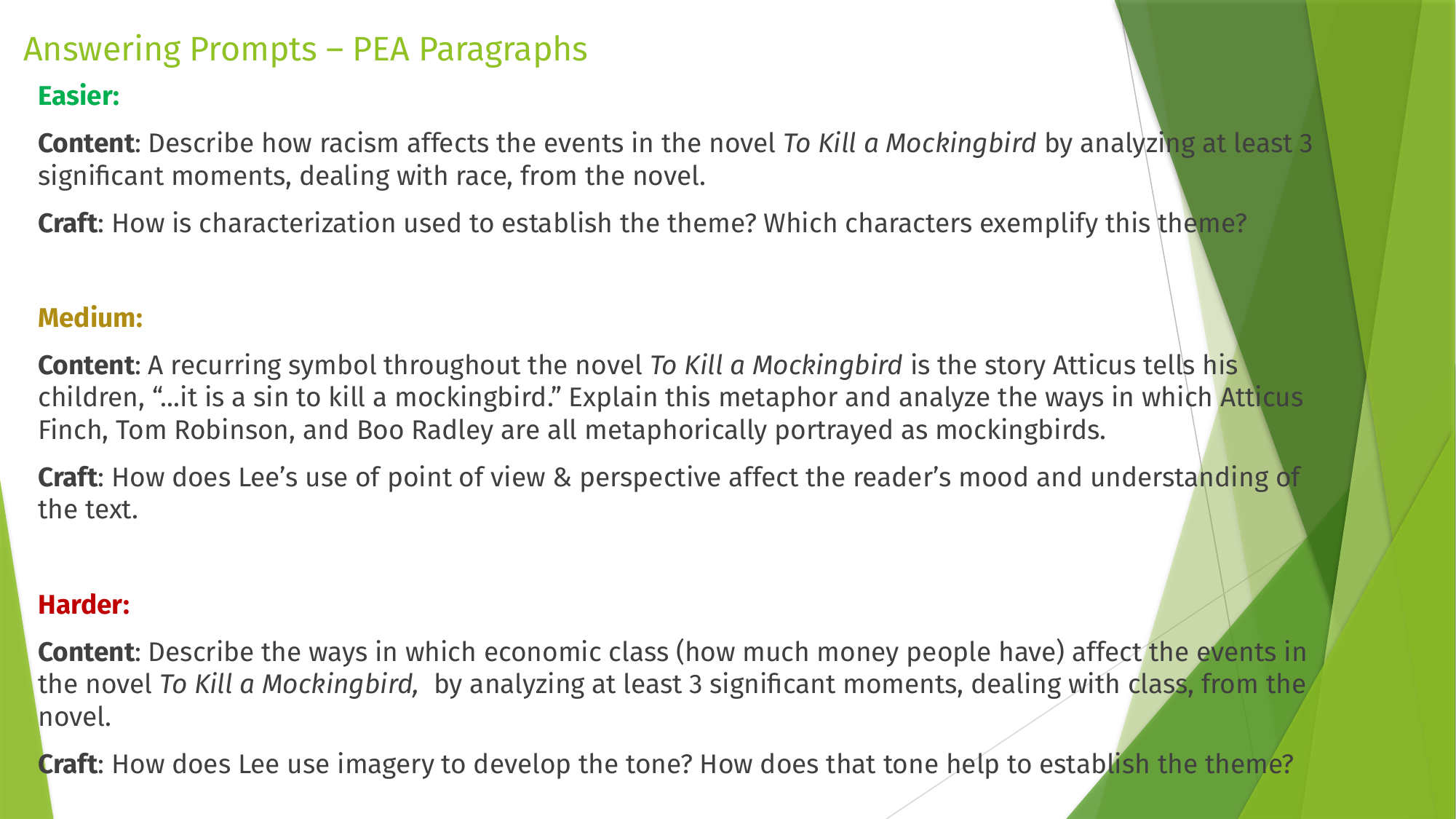

# Answering Prompts – PEA Paragraphs
Easier:
Content: Describe how racism affects the events in the novel To Kill a Mockingbird by analyzing at least 3 significant moments, dealing with race, from the novel.
Craft: How is characterization used to establish the theme? Which characters exemplify this theme?

Medium:
Content: A recurring symbol throughout the novel To Kill a Mockingbird is the story Atticus tells his children, “...it is a sin to kill a mockingbird.” Explain this metaphor and analyze the ways in which Atticus Finch, Tom Robinson, and Boo Radley are all metaphorically portrayed as mockingbirds.
Craft: How does Lee’s use of point of view & perspective affect the reader’s mood and understanding of the text.

Harder:
Content: Describe the ways in which economic class (how much money people have) affect the events in the novel To Kill a Mockingbird,  by analyzing at least 3 significant moments, dealing with class, from the novel.
Craft: How does Lee use imagery to develop the tone? How does that tone help to establish the theme?